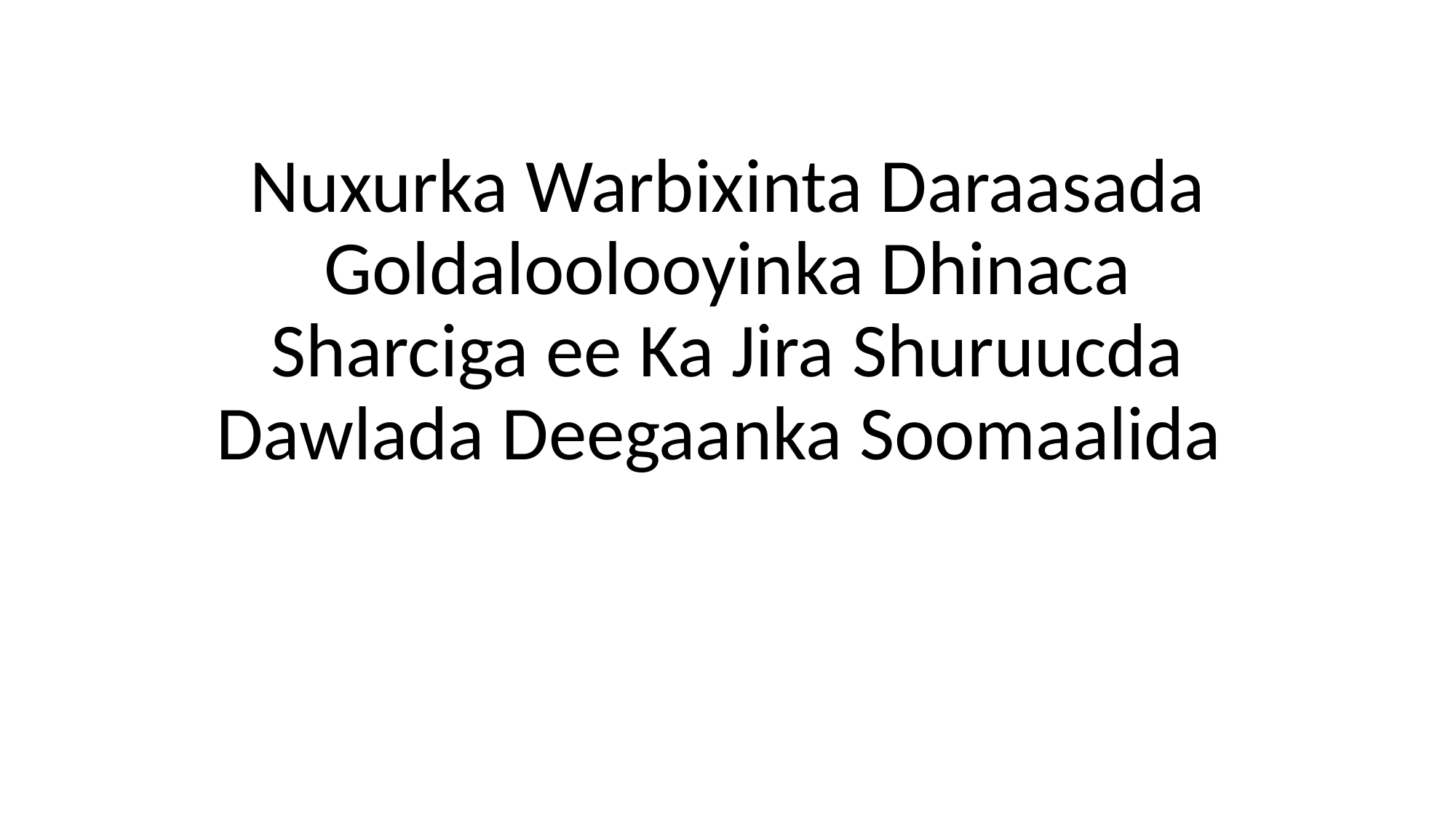

# Nuxurka Warbixinta Daraasada Goldaloolooyinka Dhinaca Sharciga ee Ka Jira Shuruucda Dawlada Deegaanka Soomaalida